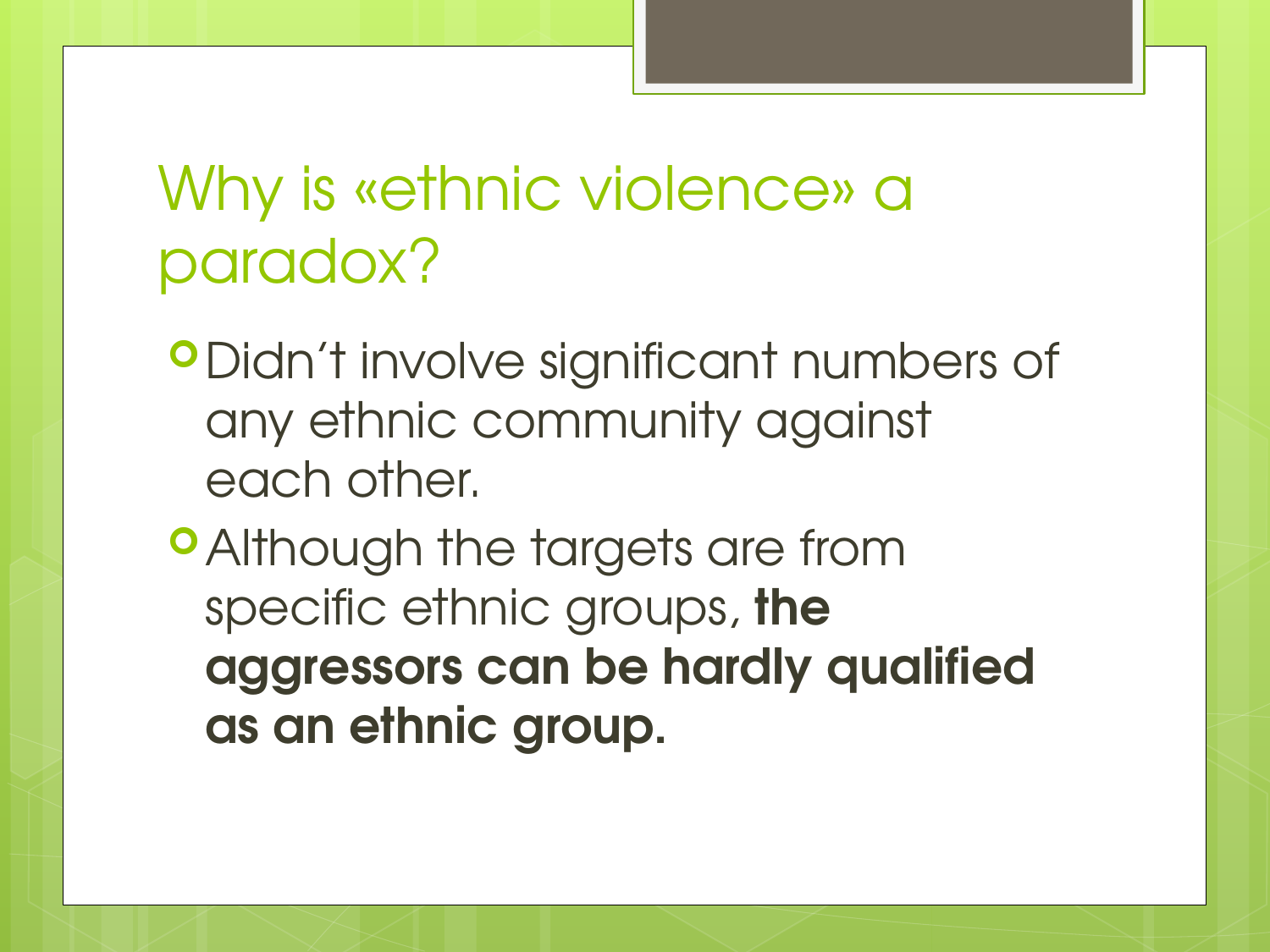

# Why is «ethnic violence» a paradox?
Didn’t involve significant numbers of any ethnic community against each other.
Although the targets are from specific ethnic groups, the aggressors can be hardly qualified as an ethnic group.